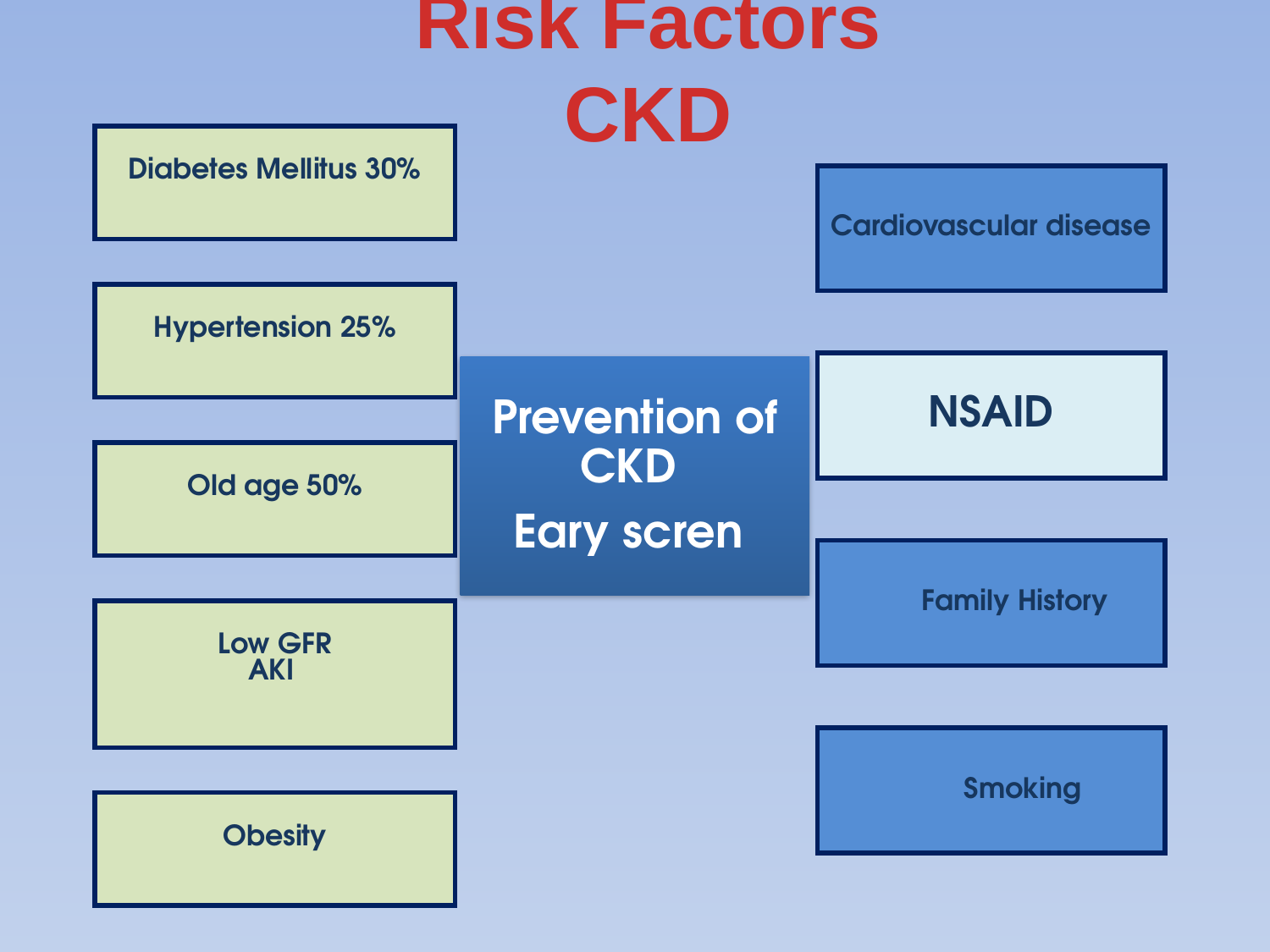

# Risk Factors CKD
| Diabetes Mellitus 30% |
| --- |
|  |
| Hypertension 25% |
|  |
| Old age 50% |
|  |
| Low GFR AKI |
|  |
| Obesity |
| Cardiovascular disease |
| --- |
|  |
| NSAID |
|  |
| Family History |
|  |
| Smoking |

Prevention of CKD
Eary scren